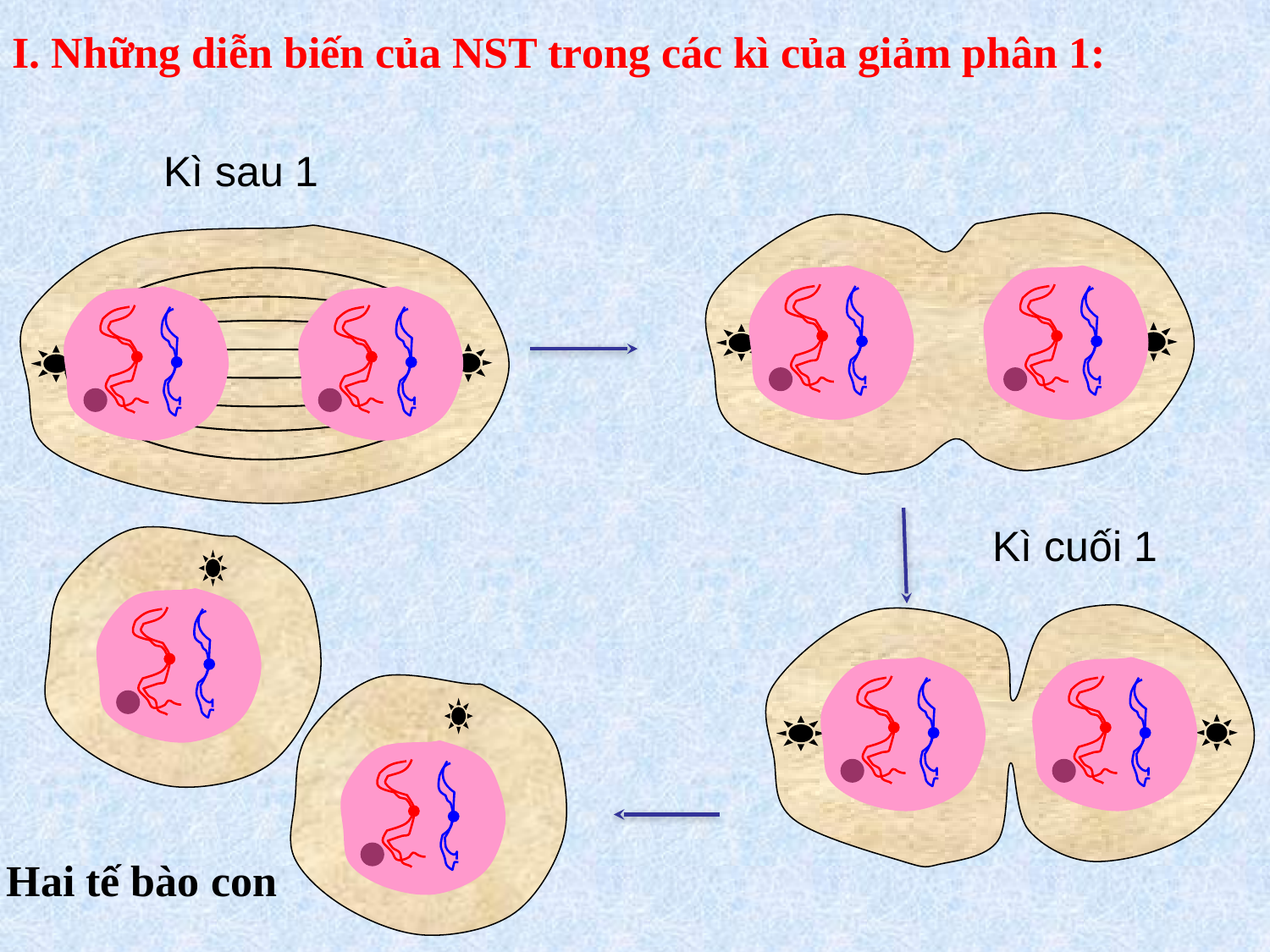

I. Những diễn biến của NST trong các kì của giảm phân 1:
Kì sau 1

Kì cuối 1

Hai tế bào con